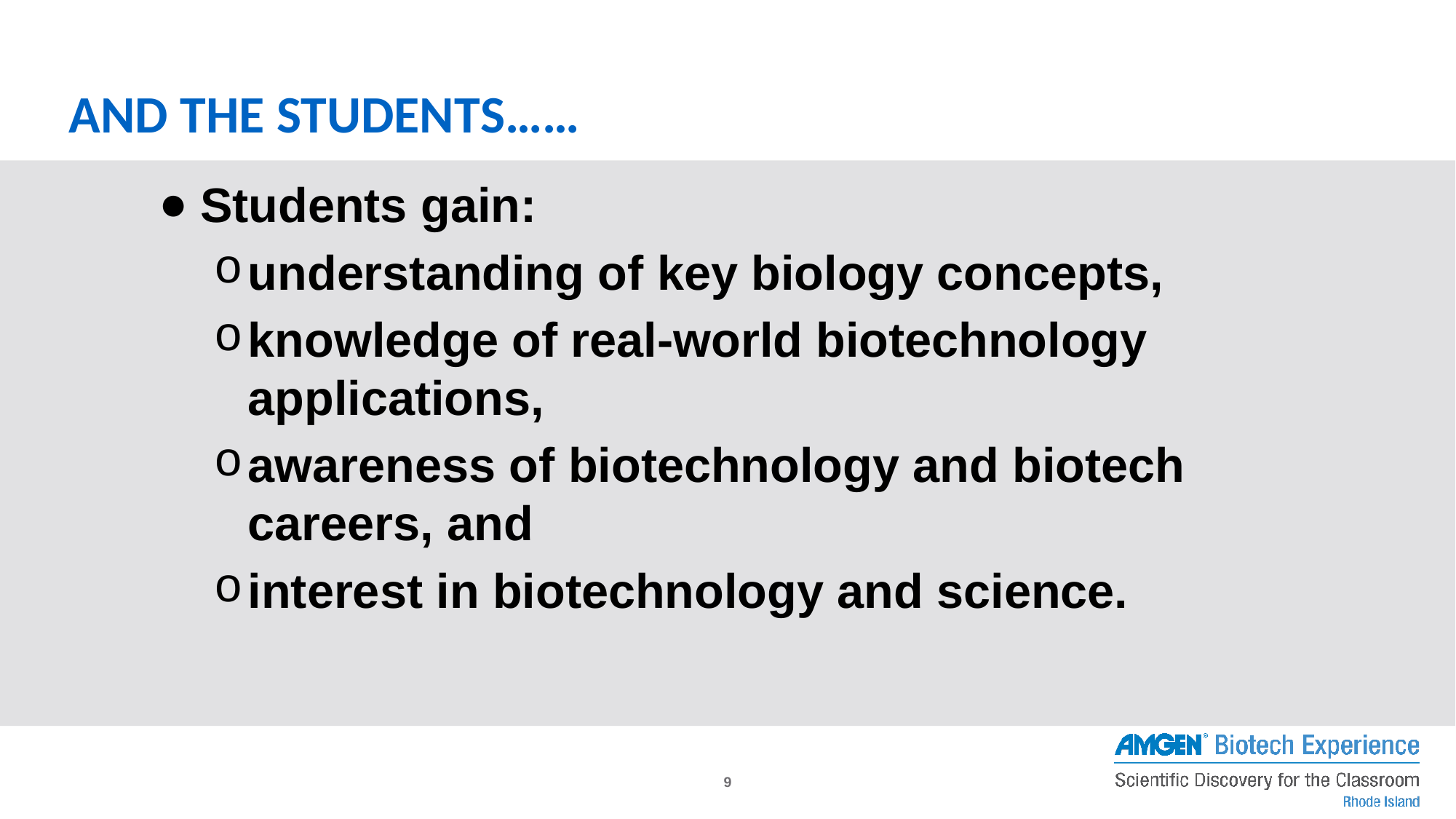

# AND THE STUDENTS……
Students gain:
understanding of key biology concepts,
knowledge of real-world biotechnology applications,
awareness of biotechnology and biotech careers, and
interest in biotechnology and science.